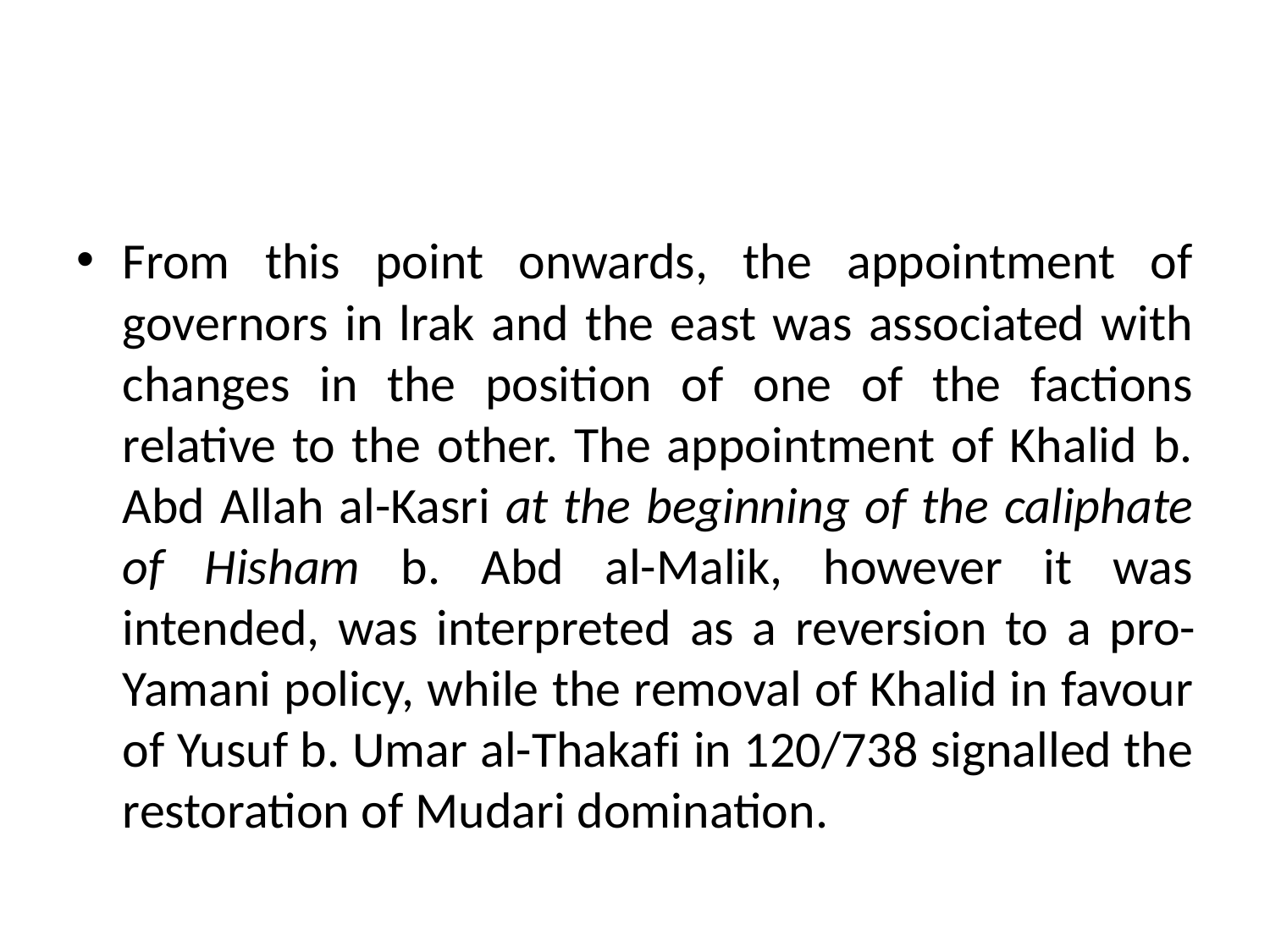

#
From this point onwards, the appointment of governors in lrak and the east was associated with changes in the position of one of the factions relative to the other. The appointment of Khalid b. Abd Allah al-Kasri at the beginning of the caliphate of Hisham b. Abd al-Malik, however it was intended, was interpreted as a reversion to a pro-Yamani policy, while the removal of Khalid in favour of Yusuf b. Umar al-Thakafi in 120/738 signalled the restoration of Mudari domination.